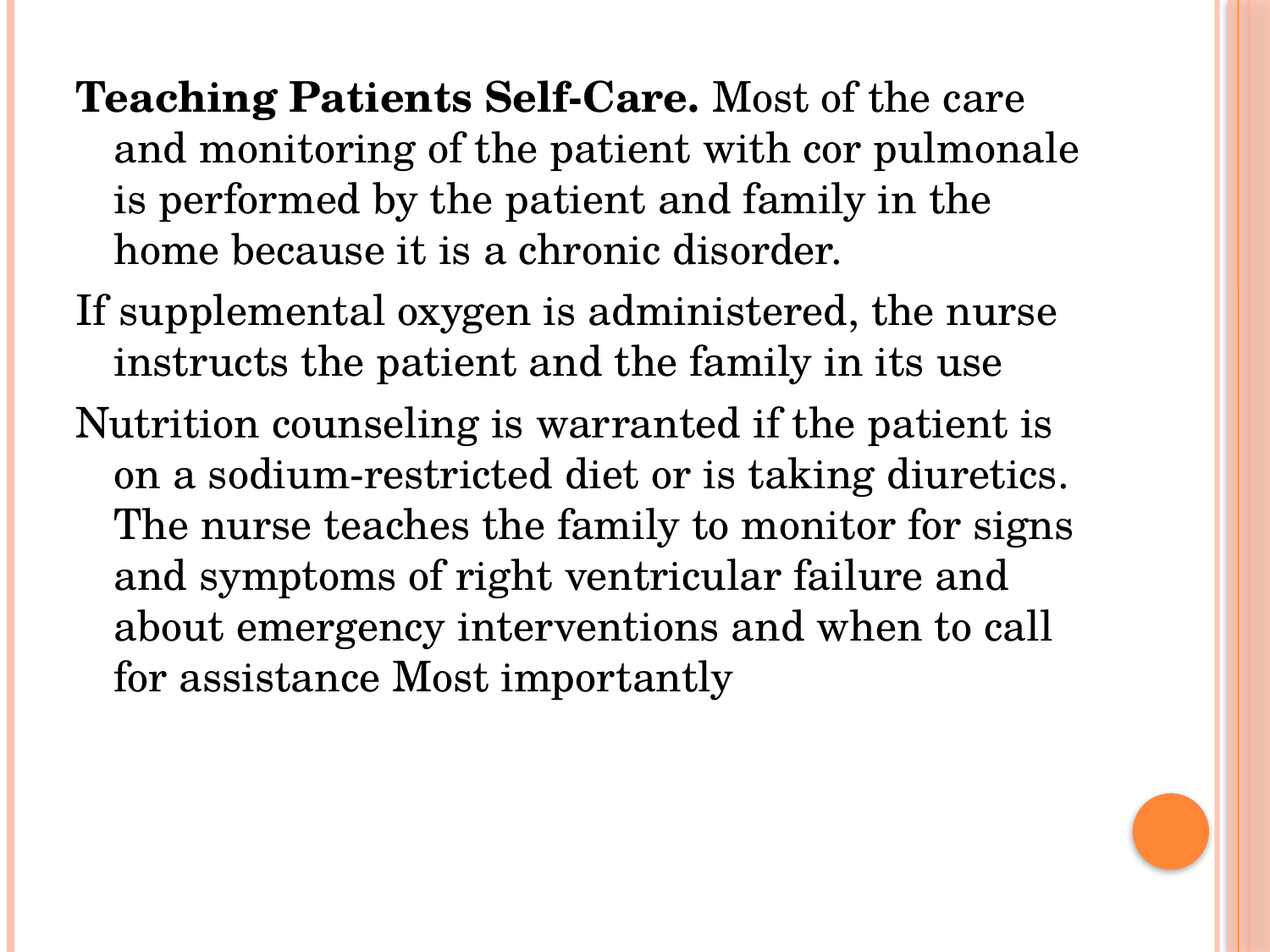

Teaching Patients Self-Care. Most of the care and monitoring of the patient with cor pulmonale is performed by the patient and family in the home because it is a chronic disorder.
If supplemental oxygen is administered, the nurse instructs the patient and the family in its use
Nutrition counseling is warranted if the patient is on a sodium-restricted diet or is taking diuretics. The nurse teaches the family to monitor for signs and symptoms of right ventricular failure and about emergency interventions and when to call for assistance Most importantly